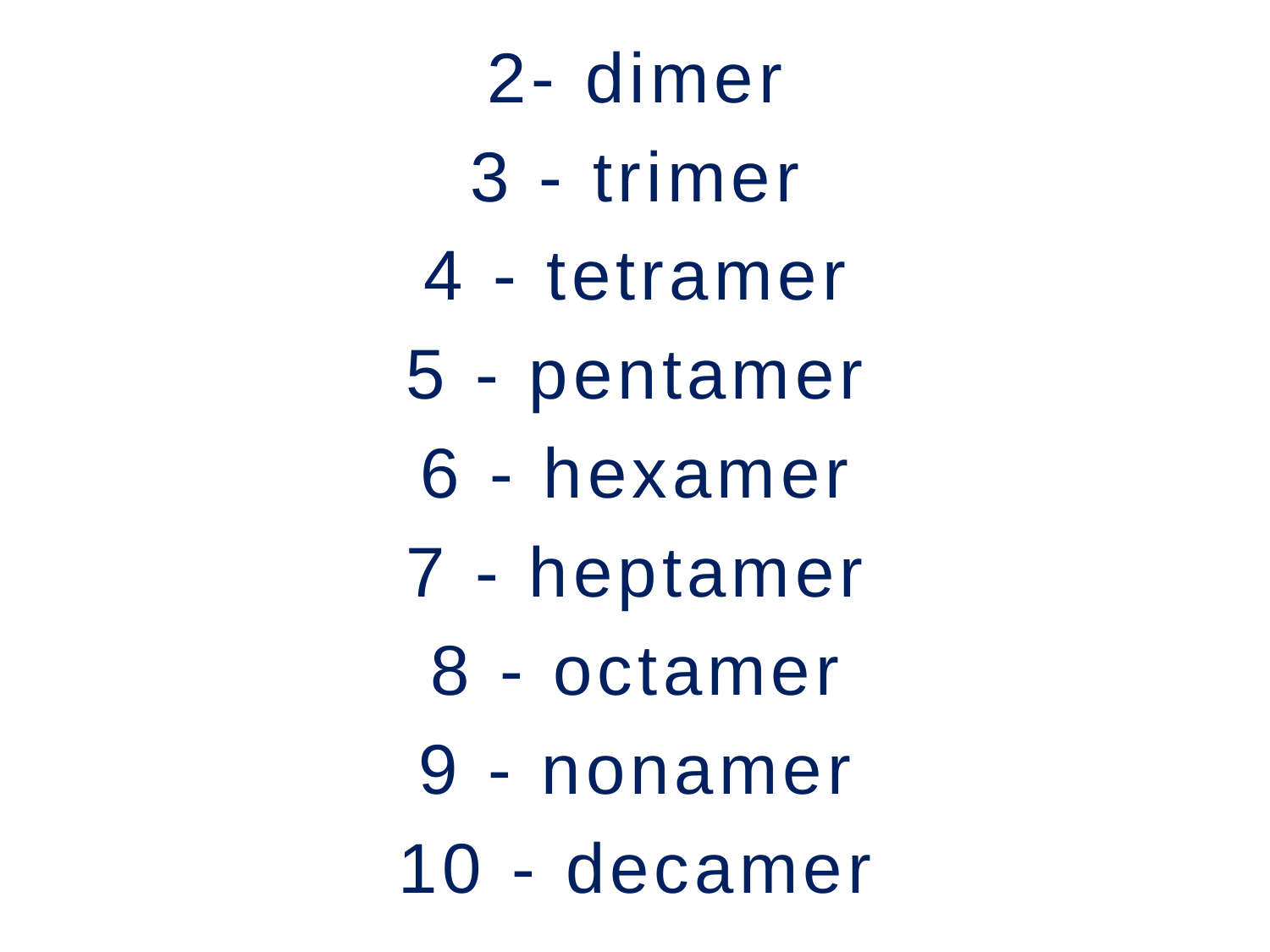

2- dimer
3 - trimer
4 - tetramer
5 - pentamer
6 - hexamer
7 - heptamer
8 - octamer
9 - nonamer
10 - decamer